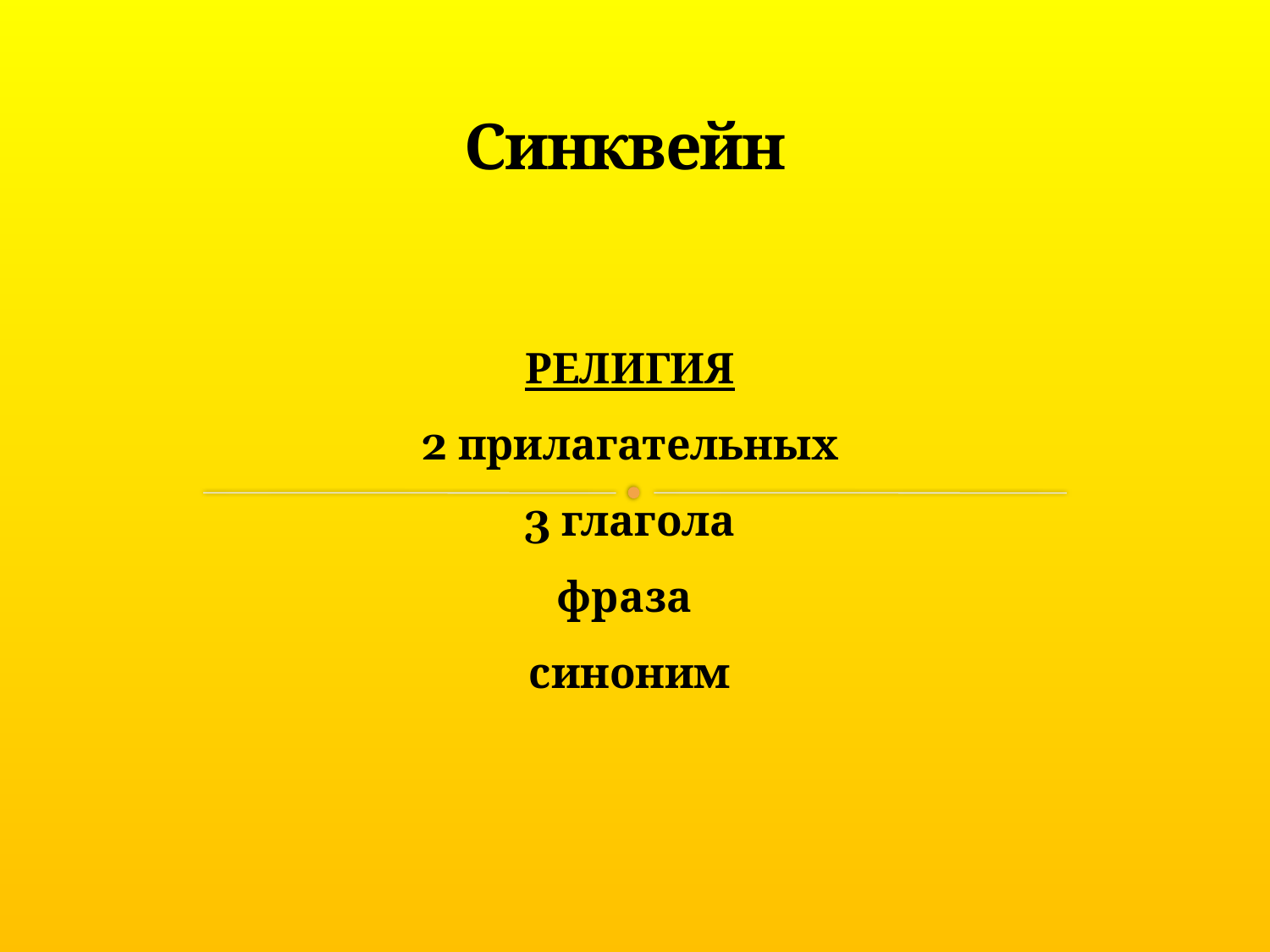

# Синквейн
РЕЛИГИЯ
2 прилагательных
3 глагола
фраза
синоним